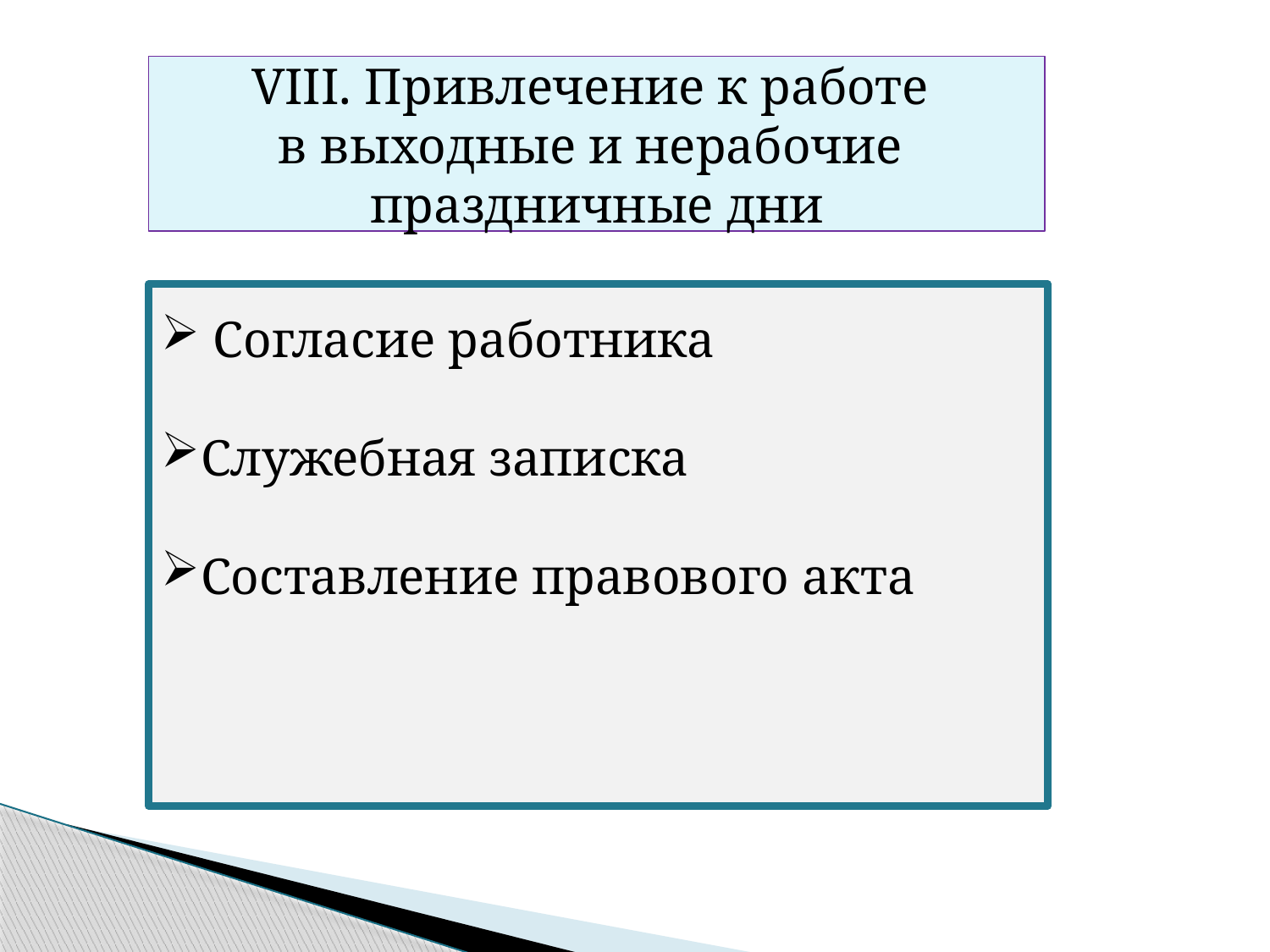

VIII. Привлечение к работе
в выходные и нерабочие
праздничные дни
 Согласие работника

Служебная записка

Составление правового акта